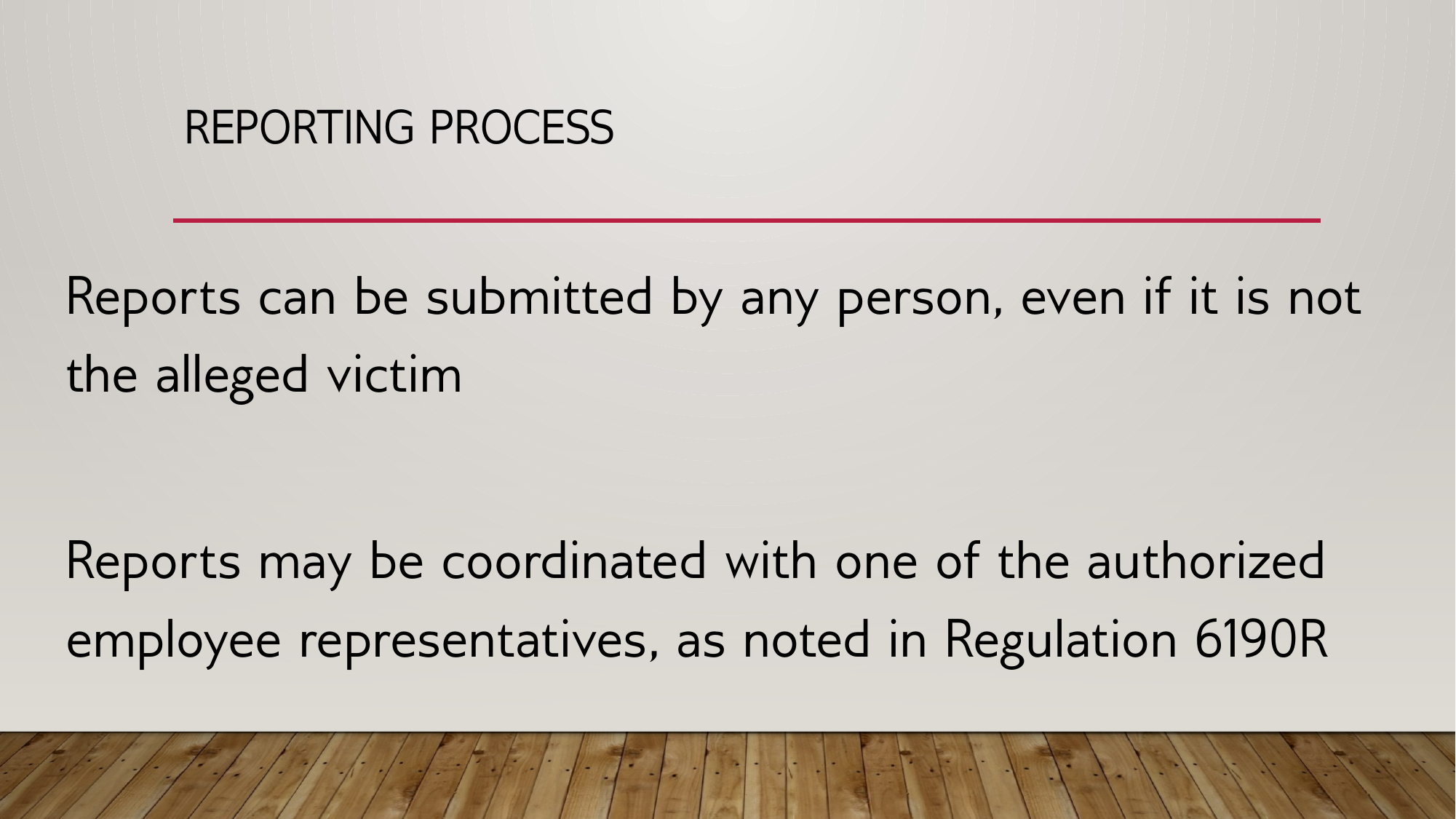

# Reporting Process
Reports can be submitted by any person, even if it is not the alleged victim

Reports may be coordinated with one of the authorized employee representatives, as noted in Regulation 6190R